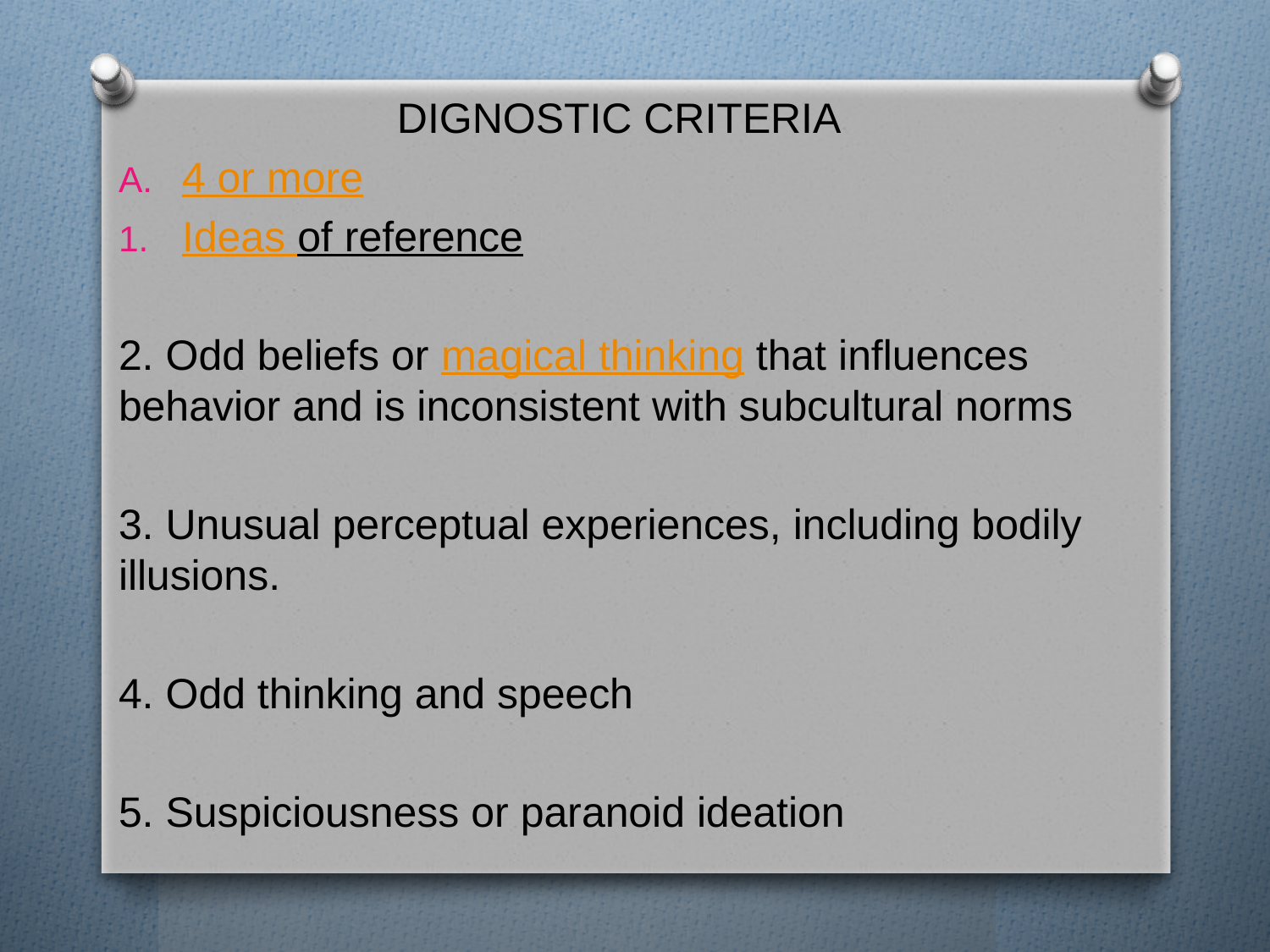

DIGNOSTIC CRITERIA
4 or more
Ideas of reference

2. Odd beliefs or magical thinking that influences behavior and is inconsistent with subcultural norms

3. Unusual perceptual experiences, including bodily illusions.

4. Odd thinking and speech

5. Suspiciousness or paranoid ideation